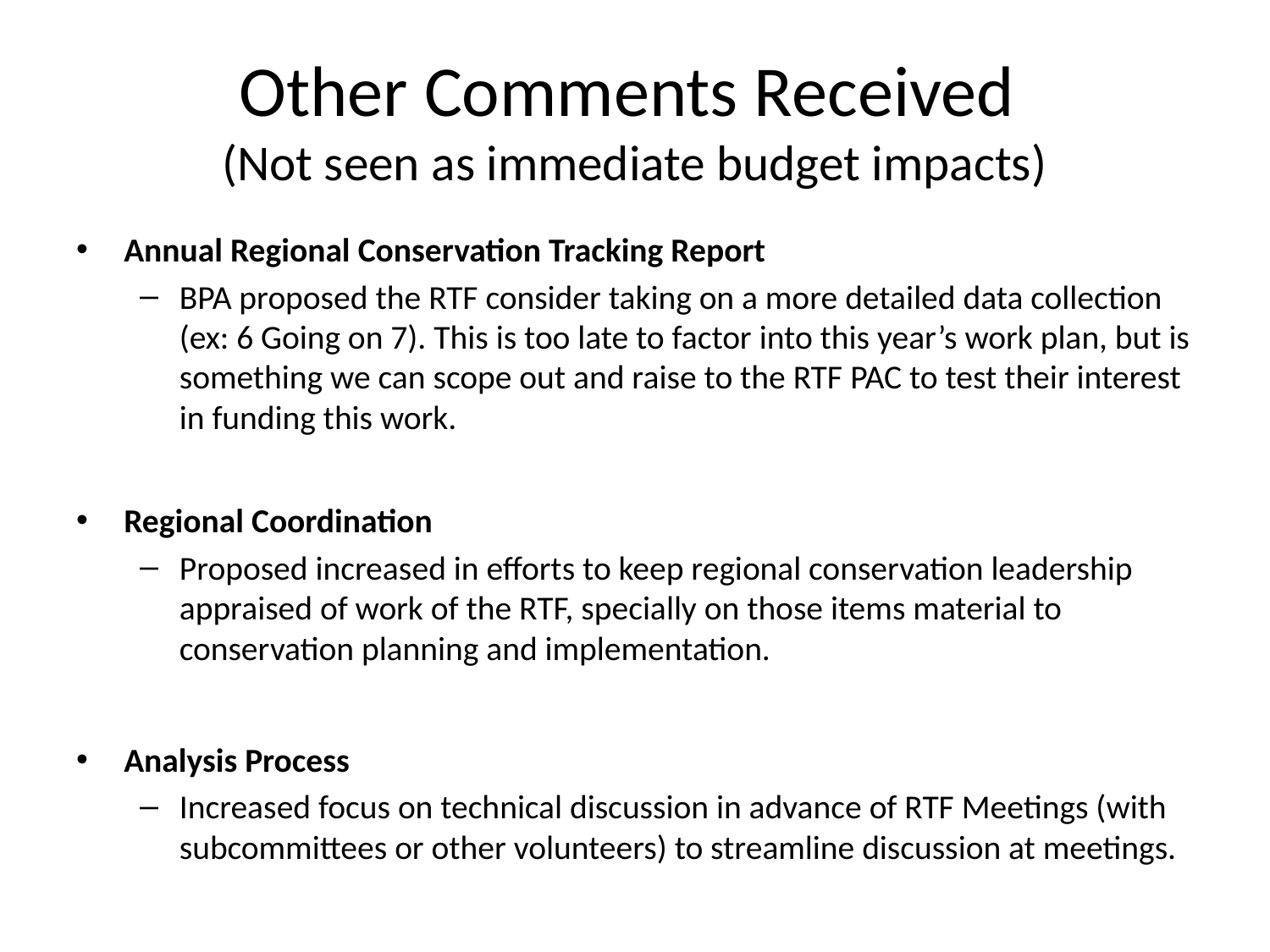

# Other Comments Received (Not seen as immediate budget impacts)
Annual Regional Conservation Tracking Report
BPA proposed the RTF consider taking on a more detailed data collection (ex: 6 Going on 7). This is too late to factor into this year’s work plan, but is something we can scope out and raise to the RTF PAC to test their interest in funding this work.

Regional Coordination
Proposed increased in efforts to keep regional conservation leadership appraised of work of the RTF, specially on those items material to conservation planning and implementation.

Analysis Process
Increased focus on technical discussion in advance of RTF Meetings (with subcommittees or other volunteers) to streamline discussion at meetings.